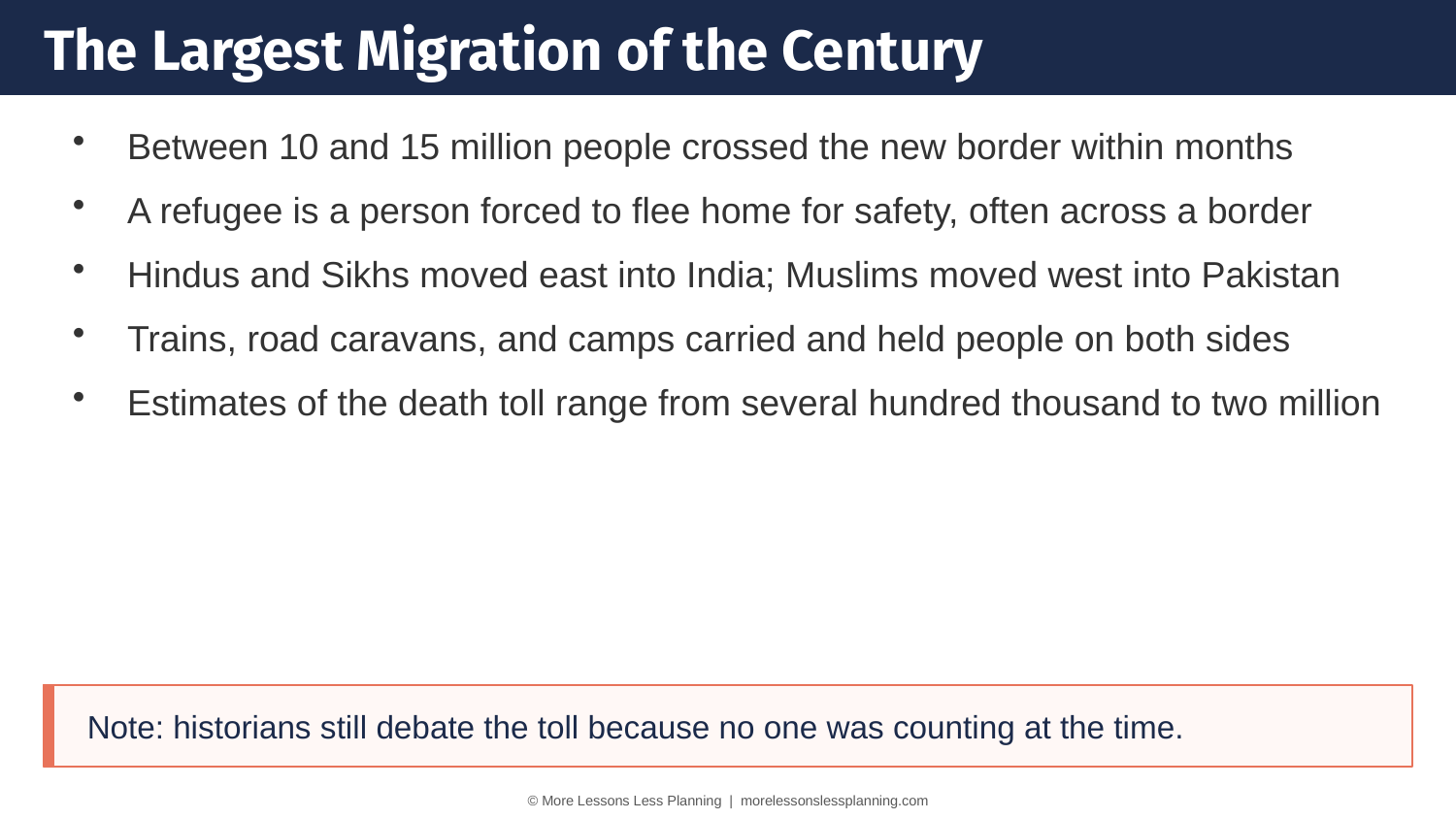

The Largest Migration of the Century
Between 10 and 15 million people crossed the new border within months
A refugee is a person forced to flee home for safety, often across a border
Hindus and Sikhs moved east into India; Muslims moved west into Pakistan
Trains, road caravans, and camps carried and held people on both sides
Estimates of the death toll range from several hundred thousand to two million

Note: historians still debate the toll because no one was counting at the time.
© More Lessons Less Planning  |  morelessonslessplanning.com